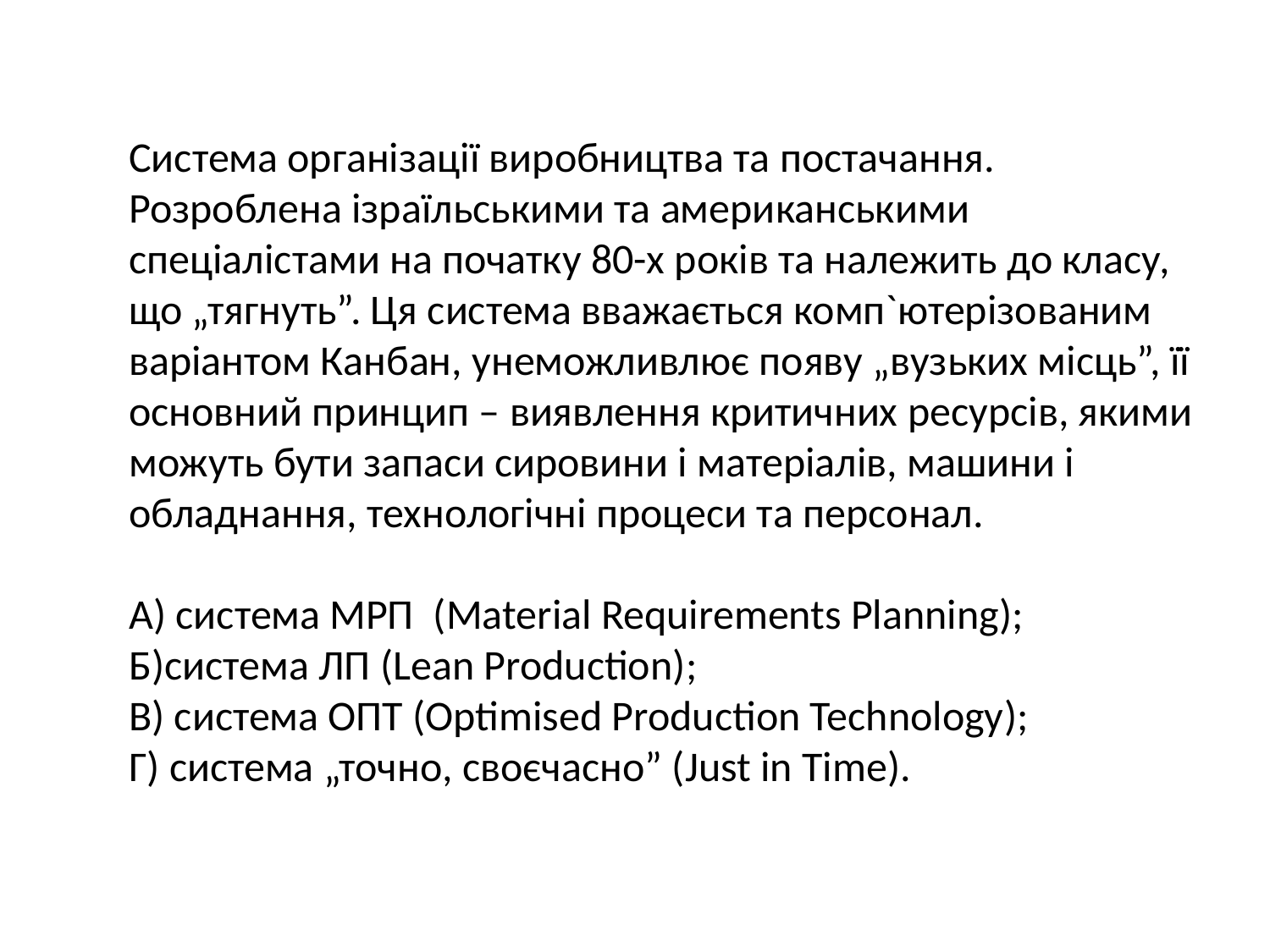

Система організації виробництва та постачання. Розроблена ізраїльськими та американськими спеціалістами на початку 80-х років та належить до класу, що „тягнуть”. Ця система вважається комп`ютерізованим варіантом Канбан, унеможливлює появу „вузьких місць”, її основний принцип – виявлення критичних ресурсів, якими можуть бути запаси сировини і матеріалів, машини і обладнання, технологічні процеси та персонал.

А) система МРП  (Material Requirements Planning);
Б)система ЛП (Lean Production);
В) система ОПТ (Optimised Production Technology);
Г) система „точно, своєчасно” (Just in Time).